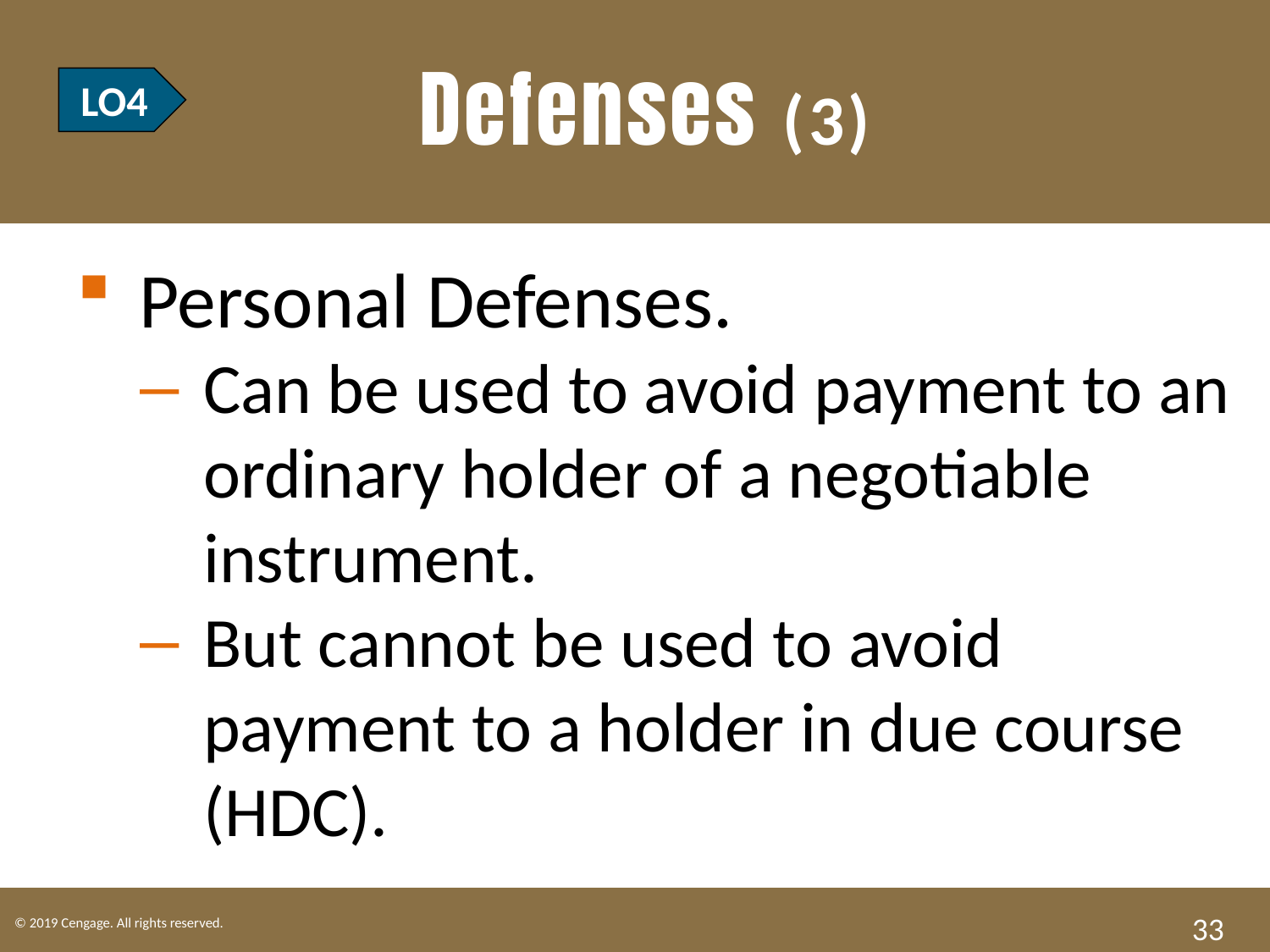

# LO4 Defenses (3)
LO4
Personal Defenses.
Can be used to avoid payment to an ordinary holder of a negotiable instrument.
But cannot be used to avoid payment to a holder in due course (HDC).
33